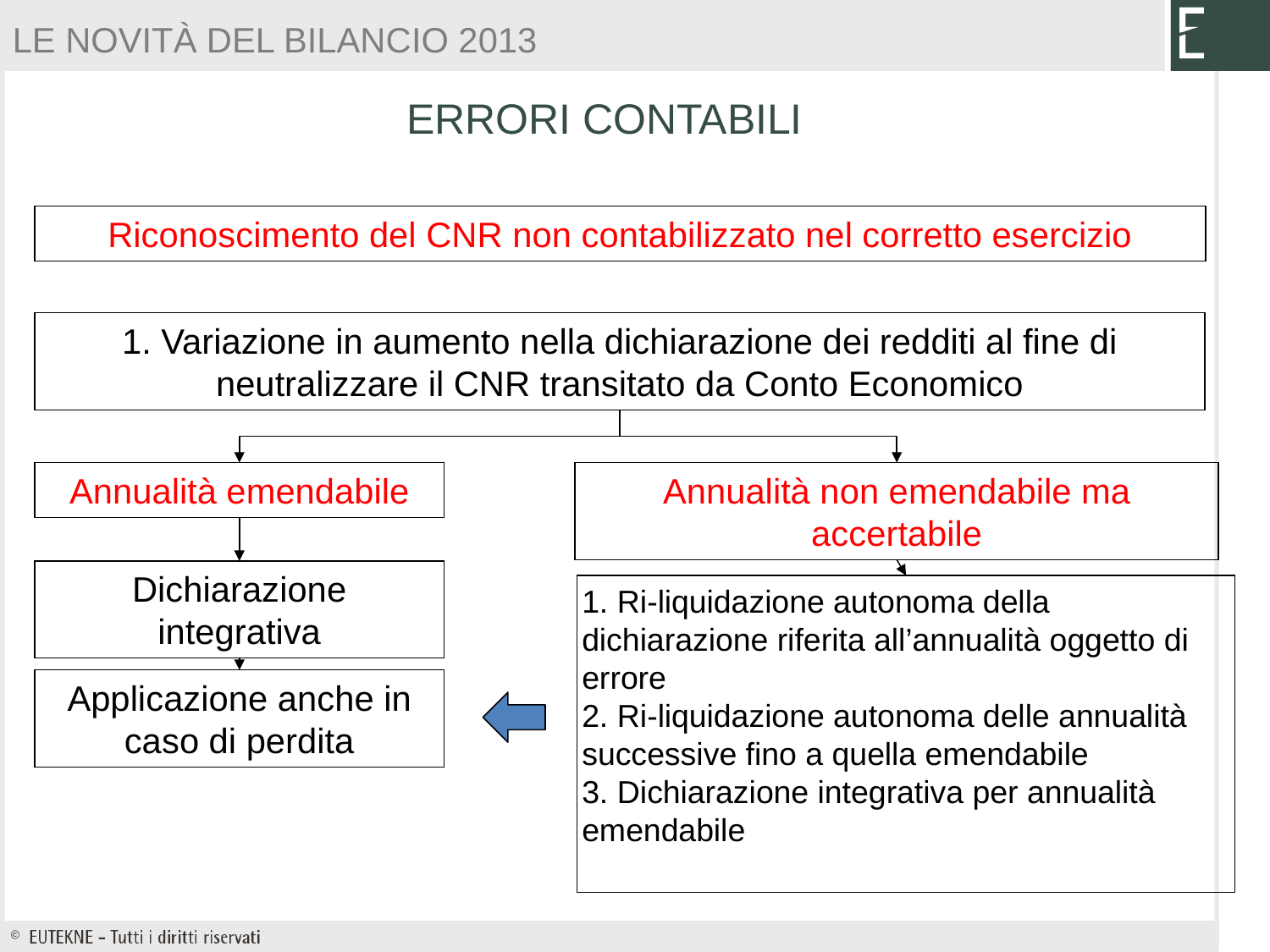

LE NOVITÀ DEL BILANCIO 2013
ERRORI CONTABILI
Riconoscimento del CNR non contabilizzato nel corretto esercizio
1. Variazione in aumento nella dichiarazione dei redditi al fine di neutralizzare il CNR transitato da Conto Economico
Annualità emendabile
Annualità non emendabile ma accertabile
Dichiarazione integrativa
1. Ri-liquidazione autonoma della dichiarazione riferita all’annualità oggetto di errore
2. Ri-liquidazione autonoma delle annualità successive fino a quella emendabile
3. Dichiarazione integrativa per annualità emendabile

Applicazione anche in caso di perdita